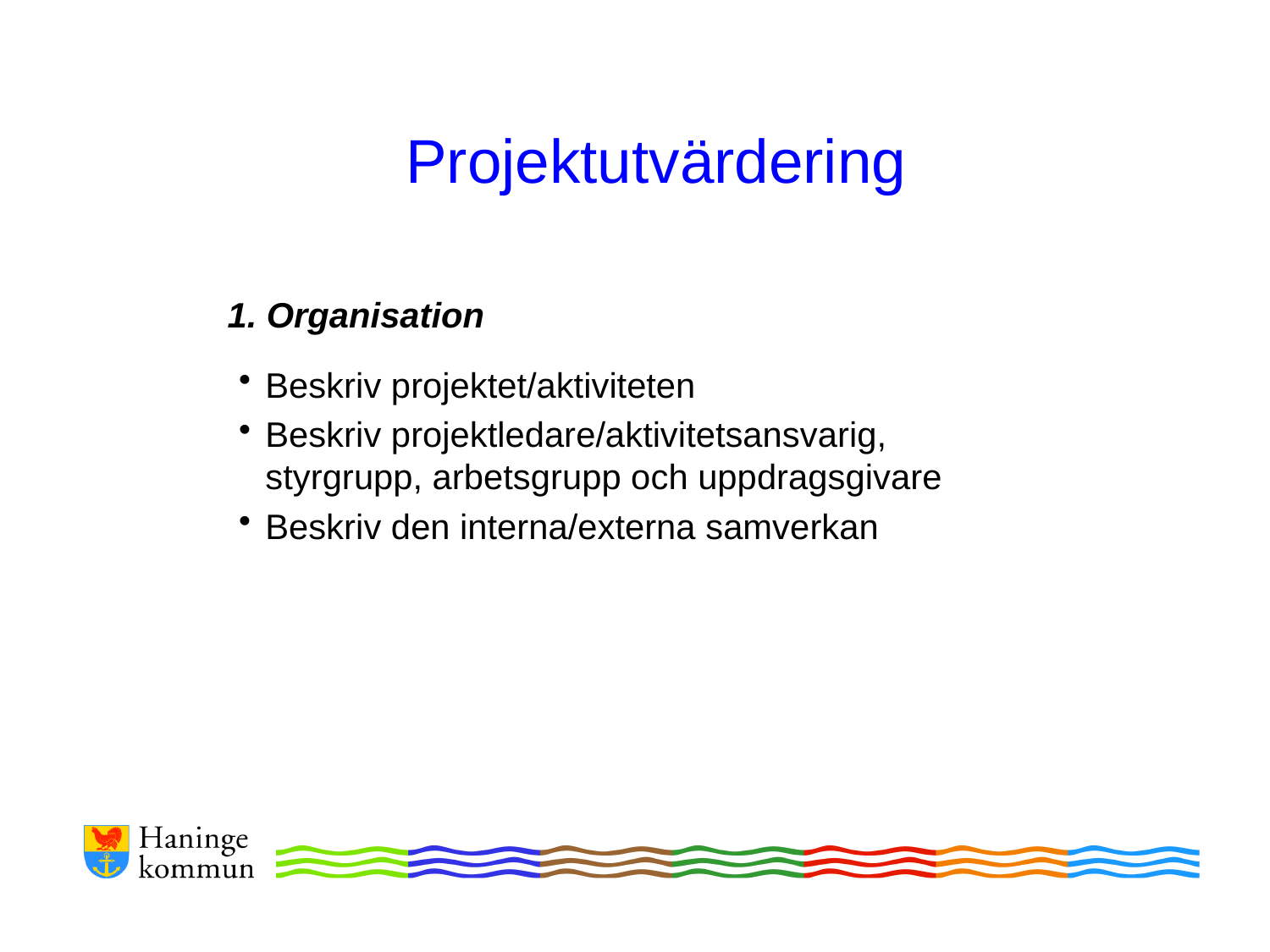

Projektutvärdering
1. Organisation
Beskriv projektet/aktiviteten
Beskriv projektledare/aktivitetsansvarig, styrgrupp, arbetsgrupp och uppdragsgivare
Beskriv den interna/externa samverkan